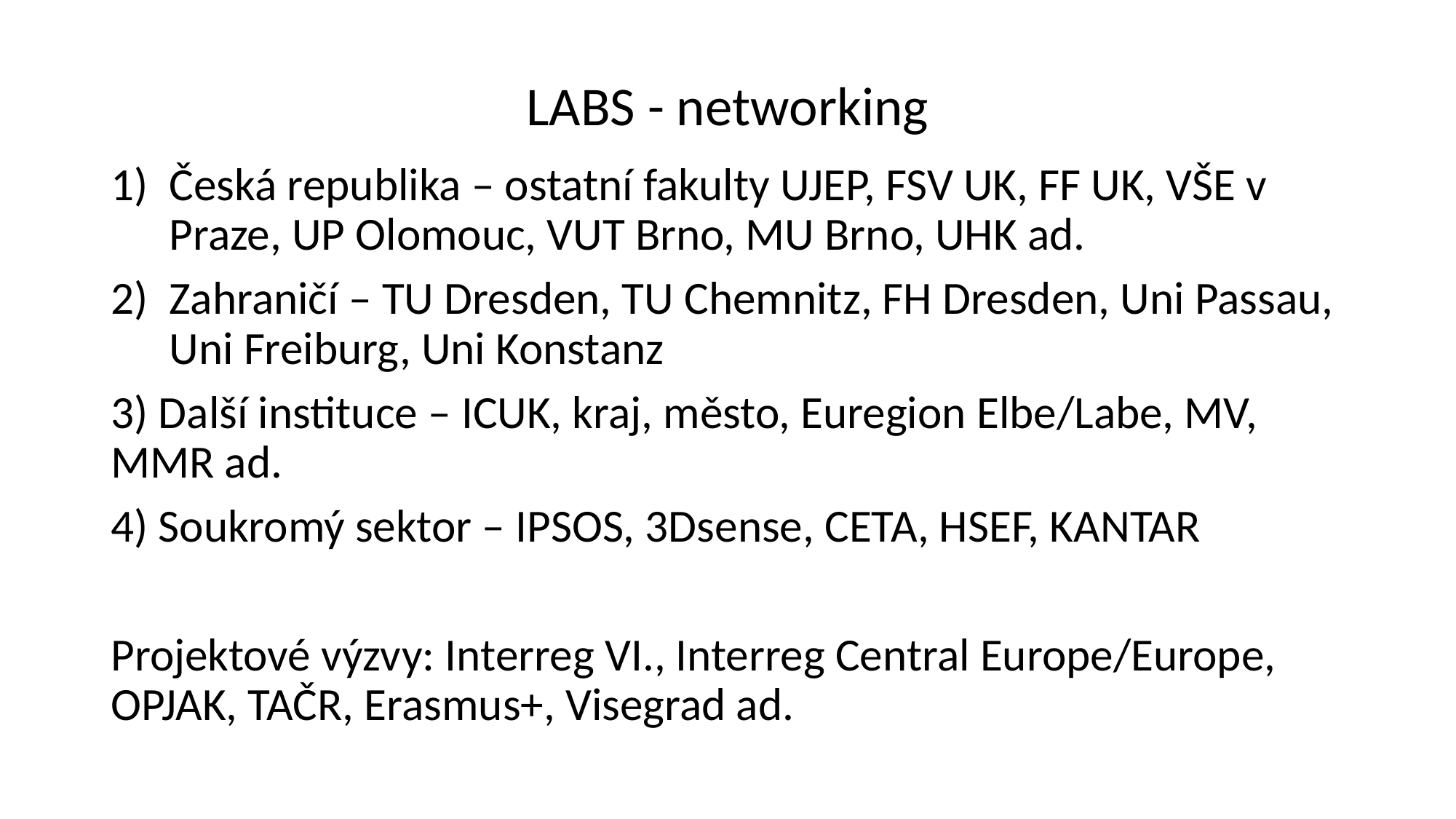

# LABS - networking
Česká republika – ostatní fakulty UJEP, FSV UK, FF UK, VŠE v Praze, UP Olomouc, VUT Brno, MU Brno, UHK ad.
Zahraničí – TU Dresden, TU Chemnitz, FH Dresden, Uni Passau, Uni Freiburg, Uni Konstanz
3) Další instituce – ICUK, kraj, město, Euregion Elbe/Labe, MV, MMR ad.
4) Soukromý sektor – IPSOS, 3Dsense, CETA, HSEF, KANTAR

Projektové výzvy: Interreg VI., Interreg Central Europe/Europe, OPJAK, TAČR, Erasmus+, Visegrad ad.